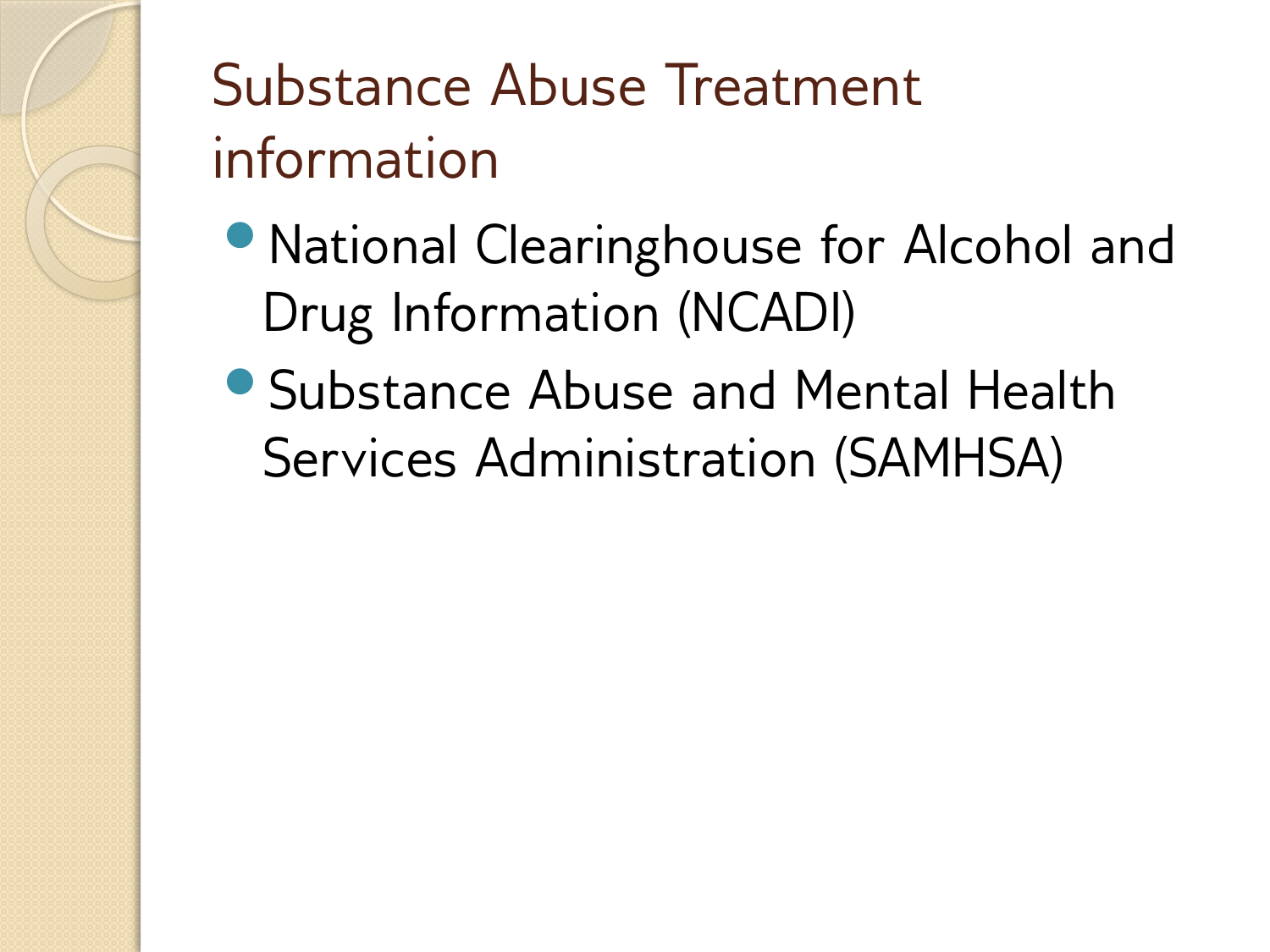

# Substance Abuse Treatment information
National Clearinghouse for Alcohol and Drug Information (NCADI)
Substance Abuse and Mental Health Services Administration (SAMHSA)